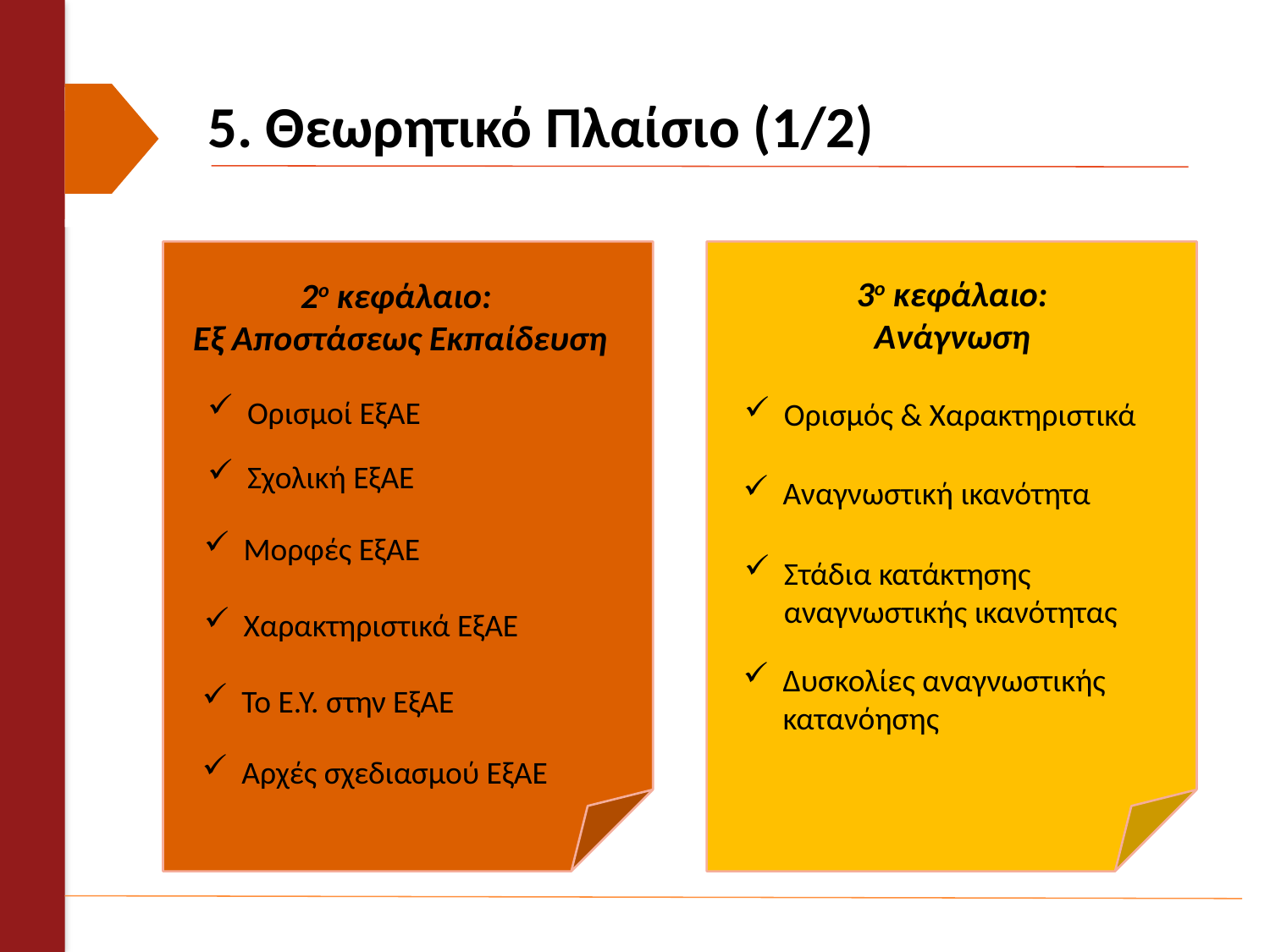

# 5. Θεωρητικό Πλαίσιο (1/2)

3ο κεφάλαιο:
Ανάγνωση
2ο κεφάλαιο:
Εξ Αποστάσεως Εκπαίδευση
Ορισμοί ΕξΑΕ
Ορισμός & Χαρακτηριστικά
Σχολική ΕξΑΕ
Αναγνωστική ικανότητα
Μορφές ΕξΑΕ
Στάδια κατάκτησης αναγνωστικής ικανότητας
Χαρακτηριστικά ΕξΑΕ
Δυσκολίες αναγνωστικής κατανόησης
Το Ε.Υ. στην ΕξΑΕ
Αρχές σχεδιασμού ΕξΑΕ